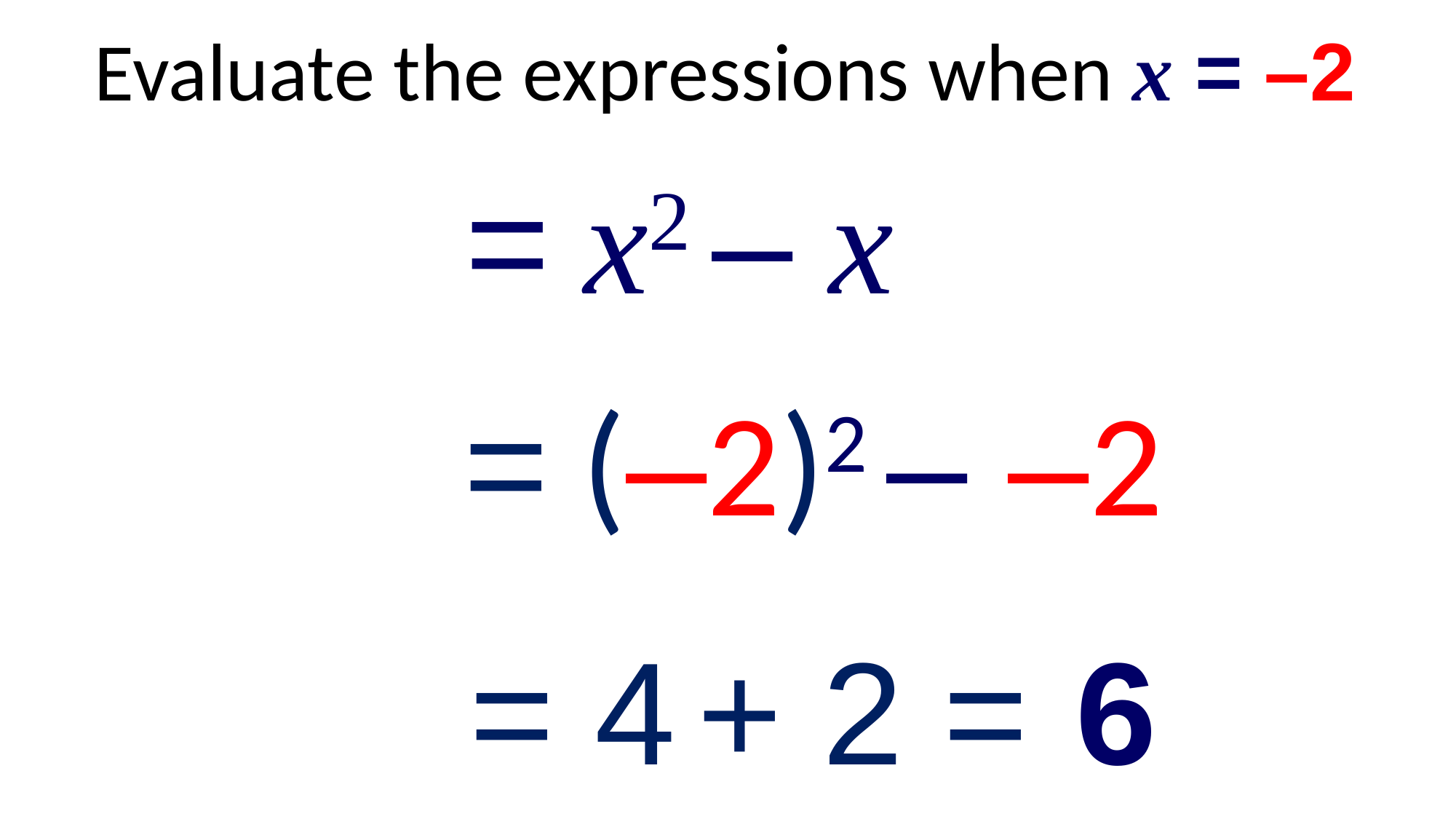

Evaluate the expressions when x = –2
= x2 – x
= (–2)2 – –2
= 4 + 2 =
6